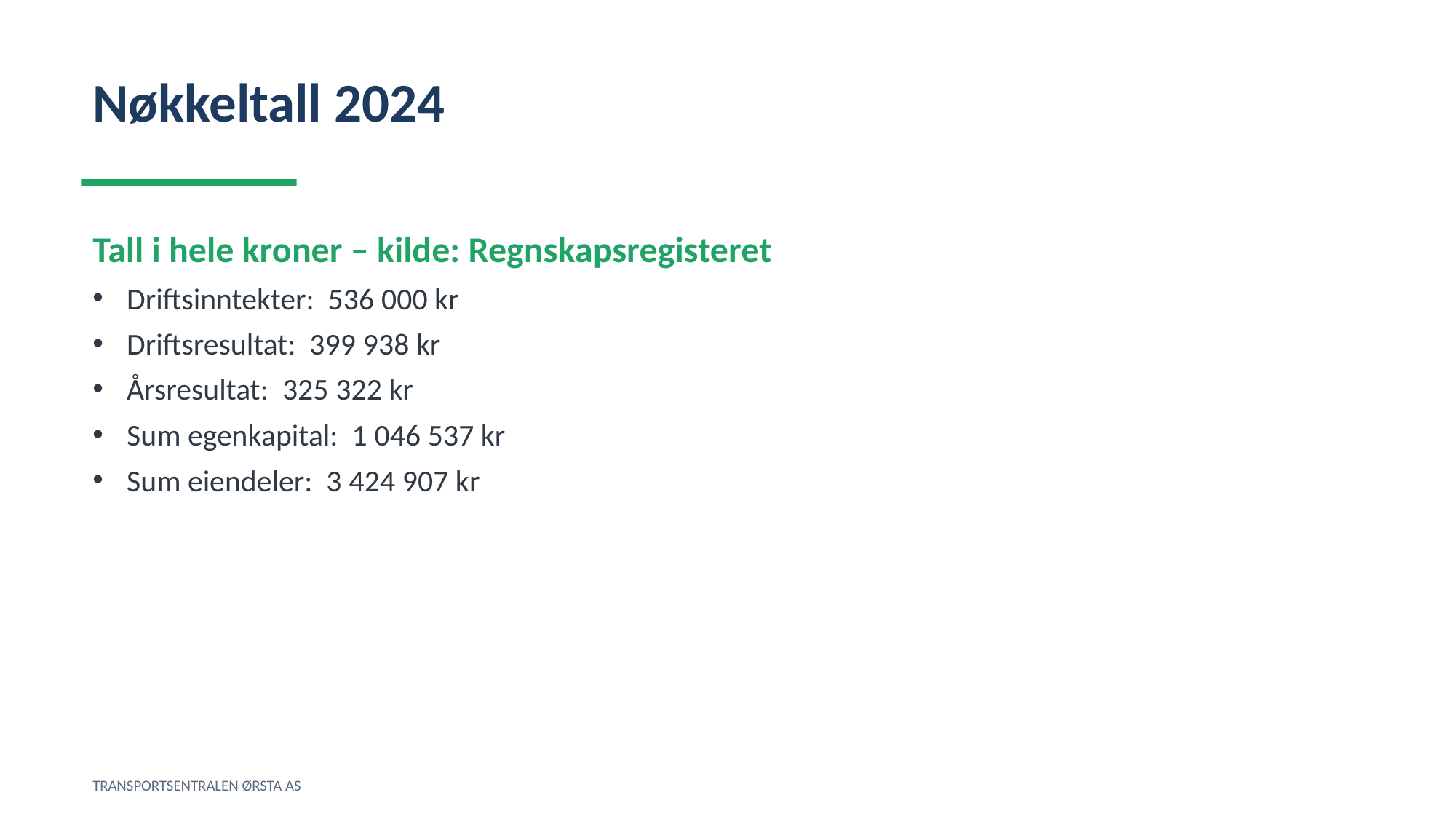

Nøkkeltall 2024

Tall i hele kroner – kilde: Regnskapsregisteret
Driftsinntekter:  536 000 kr
Driftsresultat:  399 938 kr
Årsresultat:  325 322 kr
Sum egenkapital:  1 046 537 kr
Sum eiendeler:  3 424 907 kr
TRANSPORTSENTRALEN ØRSTA AS